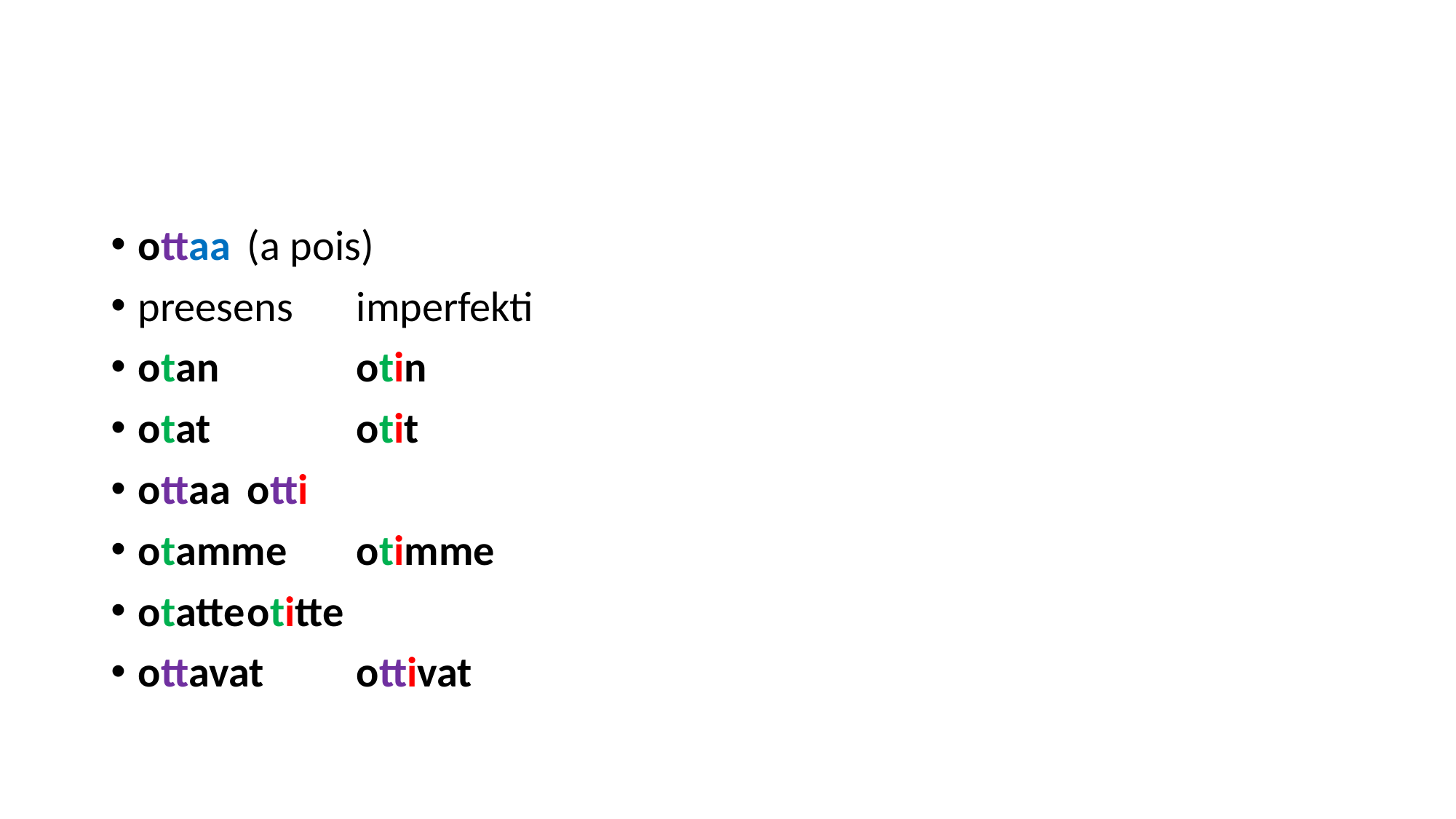

#
ottaa	(a pois)
preesens	imperfekti
otan		otin
otat		otit
ottaa	otti
otamme	otimme
otatte	otitte
ottavat	ottivat